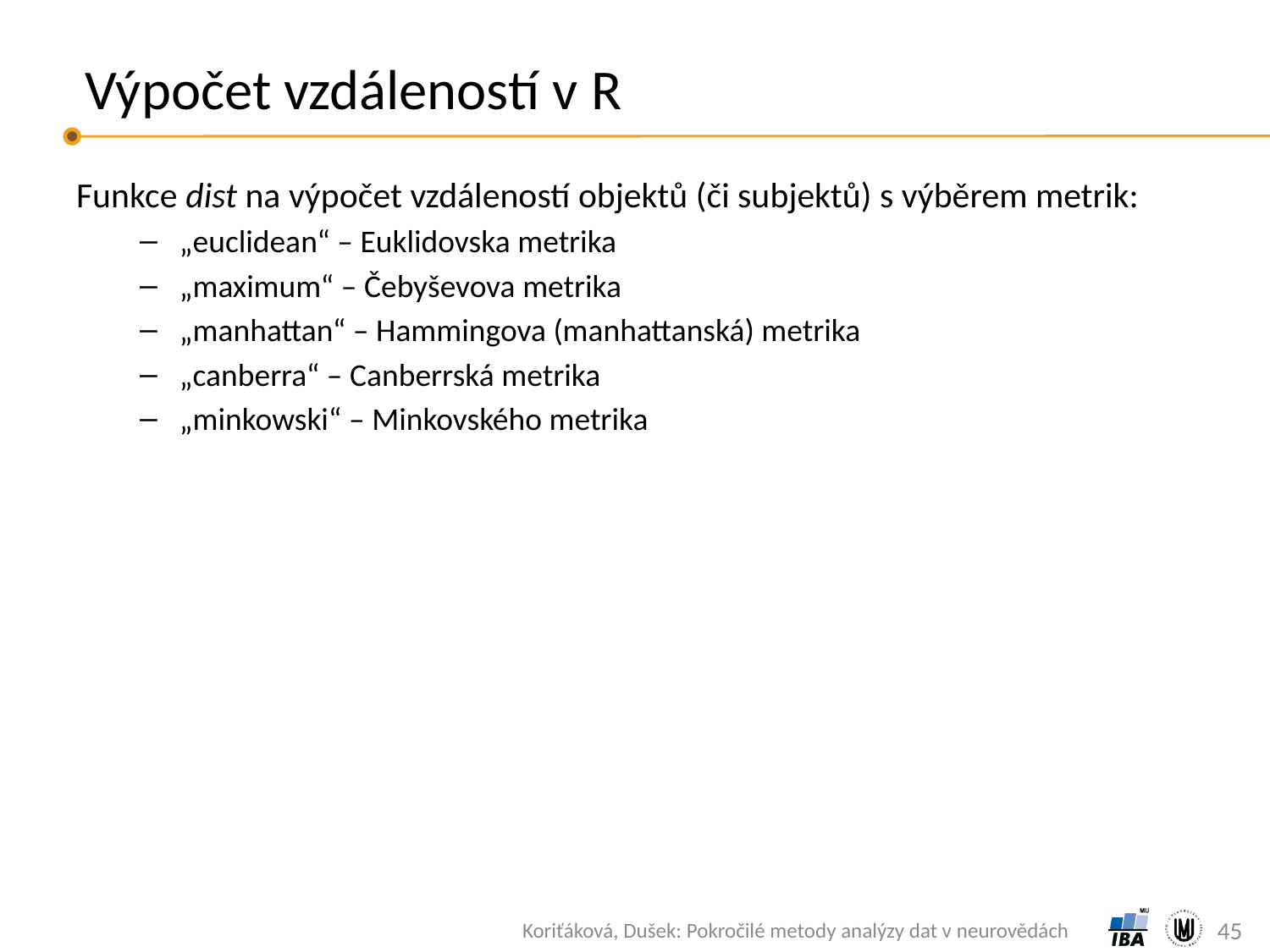

# Výpočet vzdáleností v R
Funkce dist na výpočet vzdáleností objektů (či subjektů) s výběrem metrik:
„euclidean“ – Euklidovska metrika
„maximum“ – Čebyševova metrika
„manhattan“ – Hammingova (manhattanská) metrika
„canberra“ – Canberrská metrika
„minkowski“ – Minkovského metrika
45